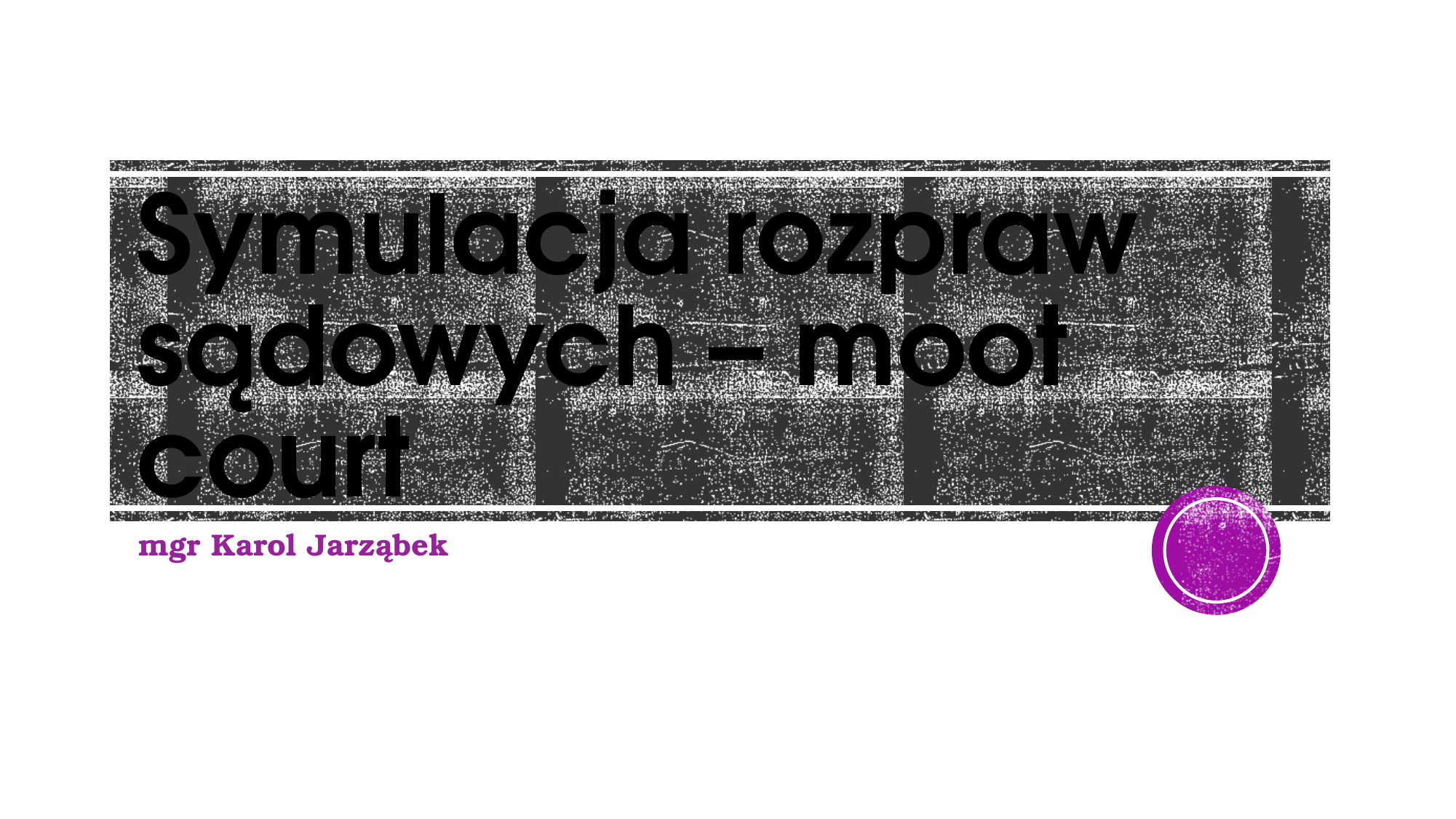

# Symulacja rozpraw sądowych – moot court
mgr Karol Jarząbek